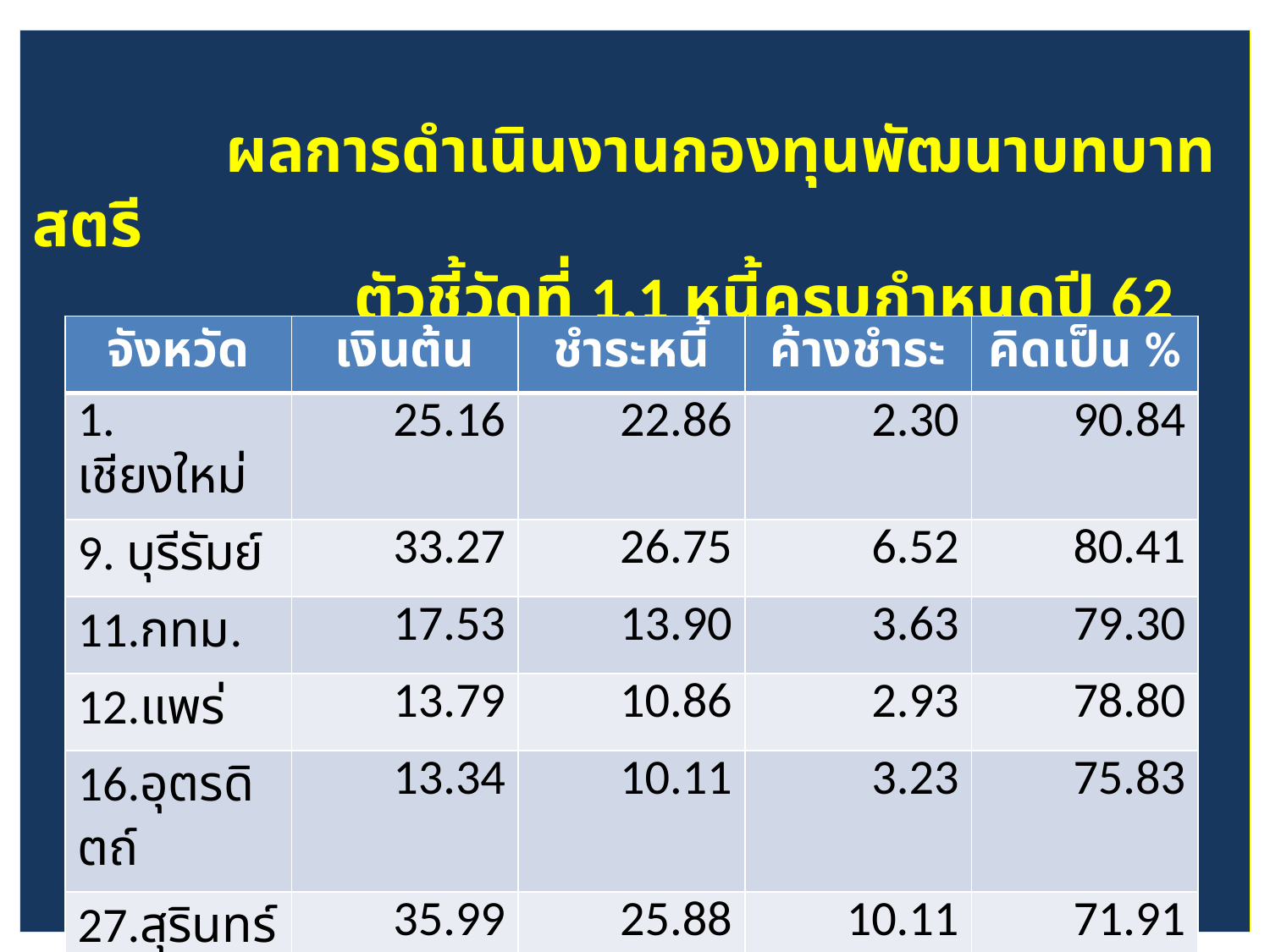

# ผลการดำเนินงานกองทุนพัฒนาบทบาทสตรี ตัวชี้วัดที่ 1.1 หนี้ครบกำหนดปี 62
| จังหวัด | เงินต้น | ชำระหนี้ | ค้างชำระ | คิดเป็น % |
| --- | --- | --- | --- | --- |
| 1. เชียงใหม่ | 25.16 | 22.86 | 2.30 | 90.84 |
| 9. บุรีรัมย์ | 33.27 | 26.75 | 6.52 | 80.41 |
| 11.กทม. | 17.53 | 13.90 | 3.63 | 79.30 |
| 12.แพร่ | 13.79 | 10.86 | 2.93 | 78.80 |
| 16.อุตรดิตถ์ | 13.34 | 10.11 | 3.23 | 75.83 |
| 27.สุรินทร์ | 35.99 | 25.88 | 10.11 | 71.91 |
| 31.ชัยภูมิ | 30.50 | 21.22 | 9.28 | 69.58 |